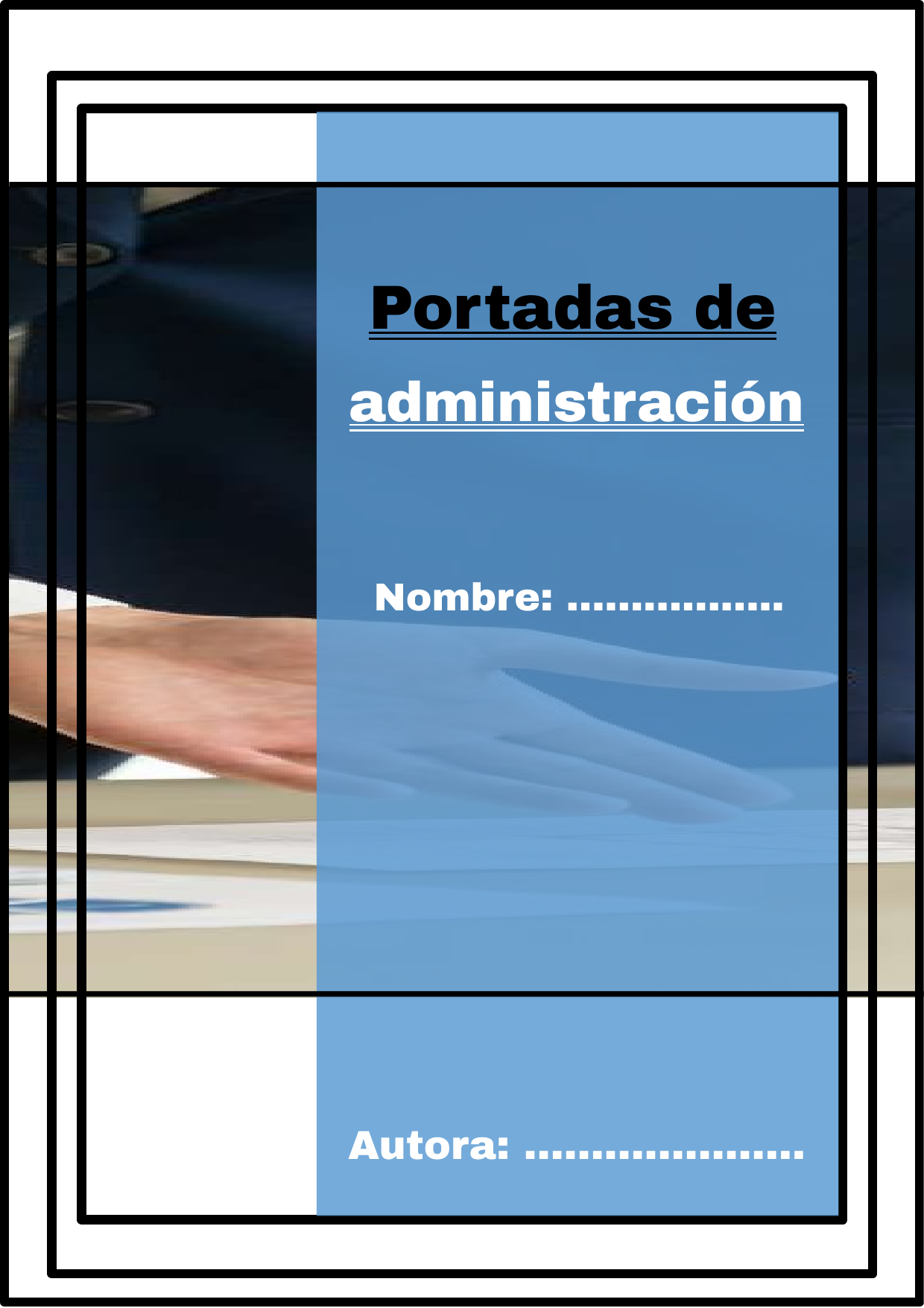

# Portadas de
administración
Nombre: ……………..
COVER PAGE
Autora: …………………